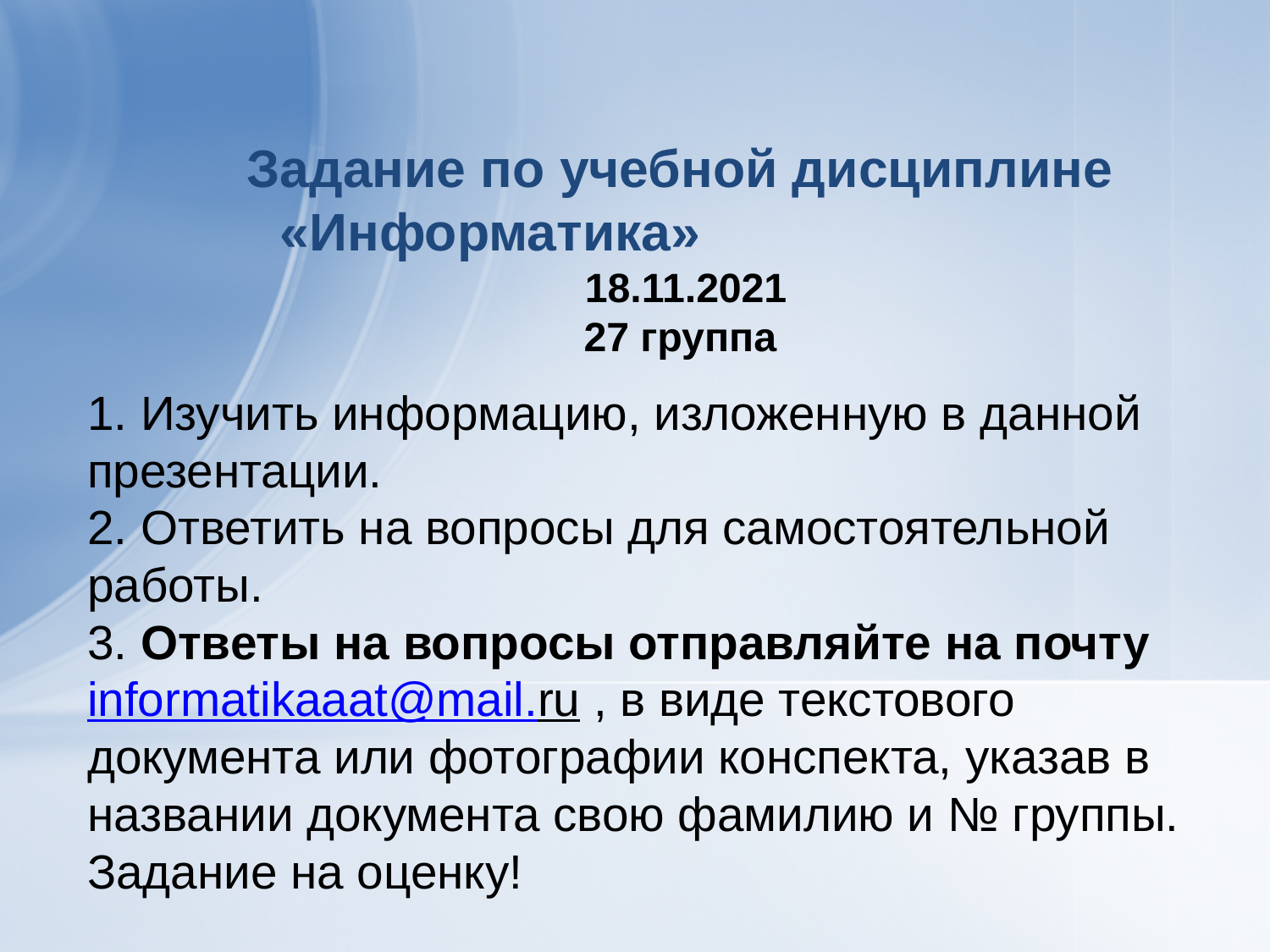

# Задание по учебной дисциплине «Информатика» 18.11.2021 27 группа
1. Изучить информацию, изложенную в данной презентации.
2. Ответить на вопросы для самостоятельной работы.
3. Ответы на вопросы отправляйте на почту informatikaaat@mail.ru , в виде текстового документа или фотографии конспекта, указав в названии документа свою фамилию и № группы. Задание на оценку!